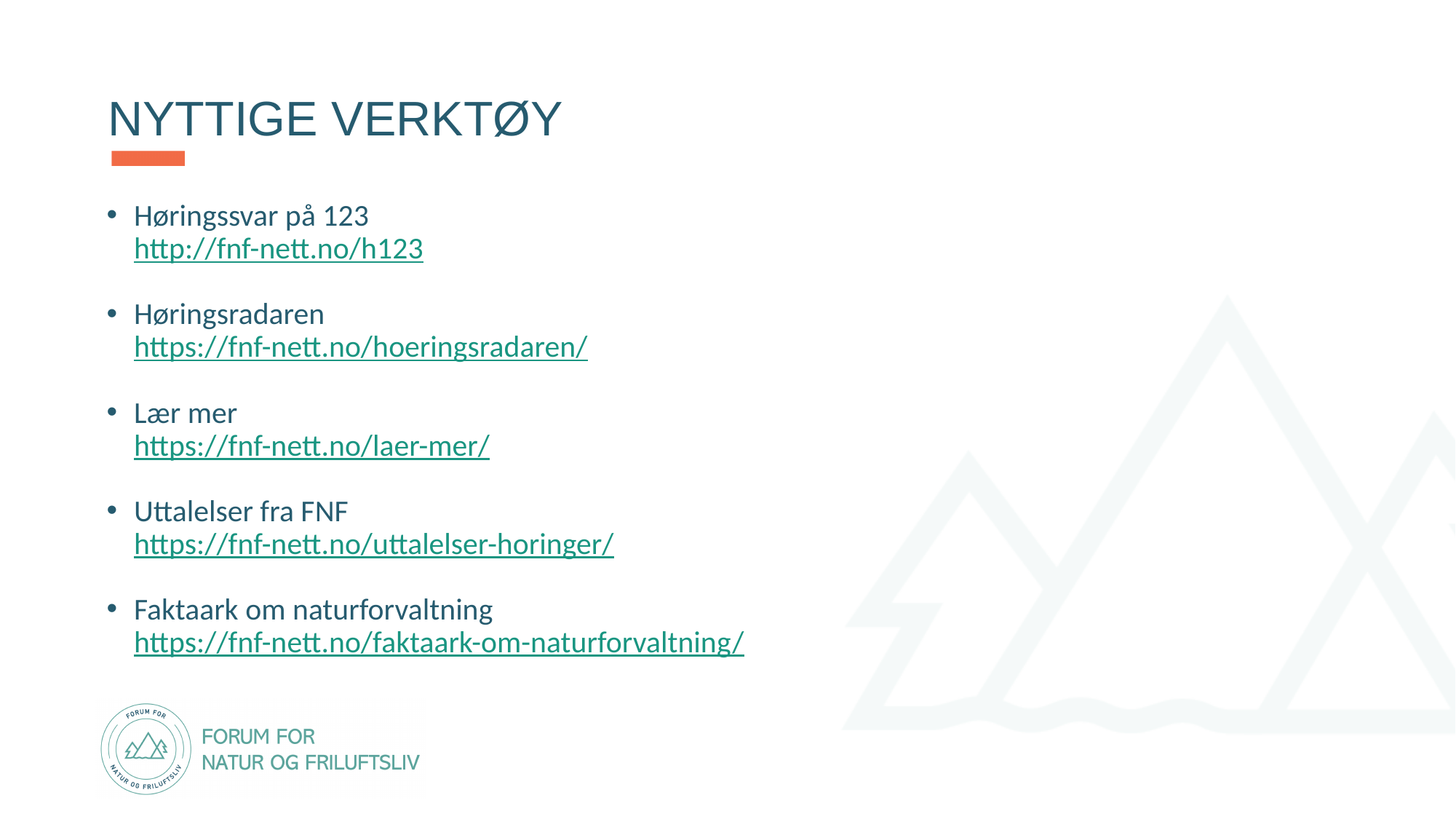

# NYTTIGE VERKTØY
Høringssvar på 123
http://fnf-nett.no/h123

Høringsradaren
https://fnf-nett.no/hoeringsradaren/

Lær mer
https://fnf-nett.no/laer-mer/
Uttalelser fra FNF
https://fnf-nett.no/uttalelser-horinger/
Faktaark om naturforvaltning
https://fnf-nett.no/faktaark-om-naturforvaltning/